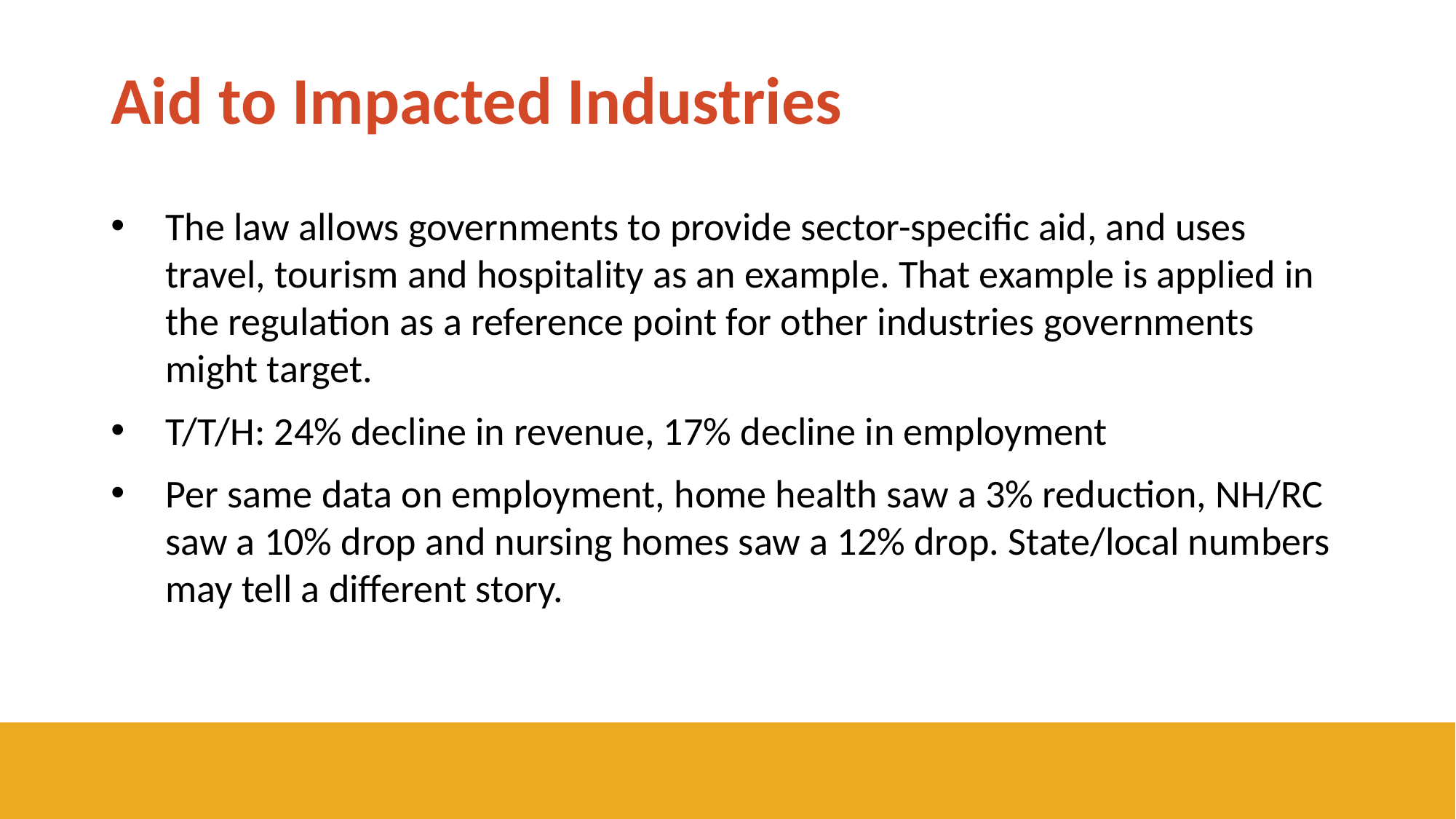

# Aid to Impacted Industries
The law allows governments to provide sector-specific aid, and uses travel, tourism and hospitality as an example. That example is applied in the regulation as a reference point for other industries governments might target.
T/T/H: 24% decline in revenue, 17% decline in employment
Per same data on employment, home health saw a 3% reduction, NH/RC saw a 10% drop and nursing homes saw a 12% drop. State/local numbers may tell a different story.